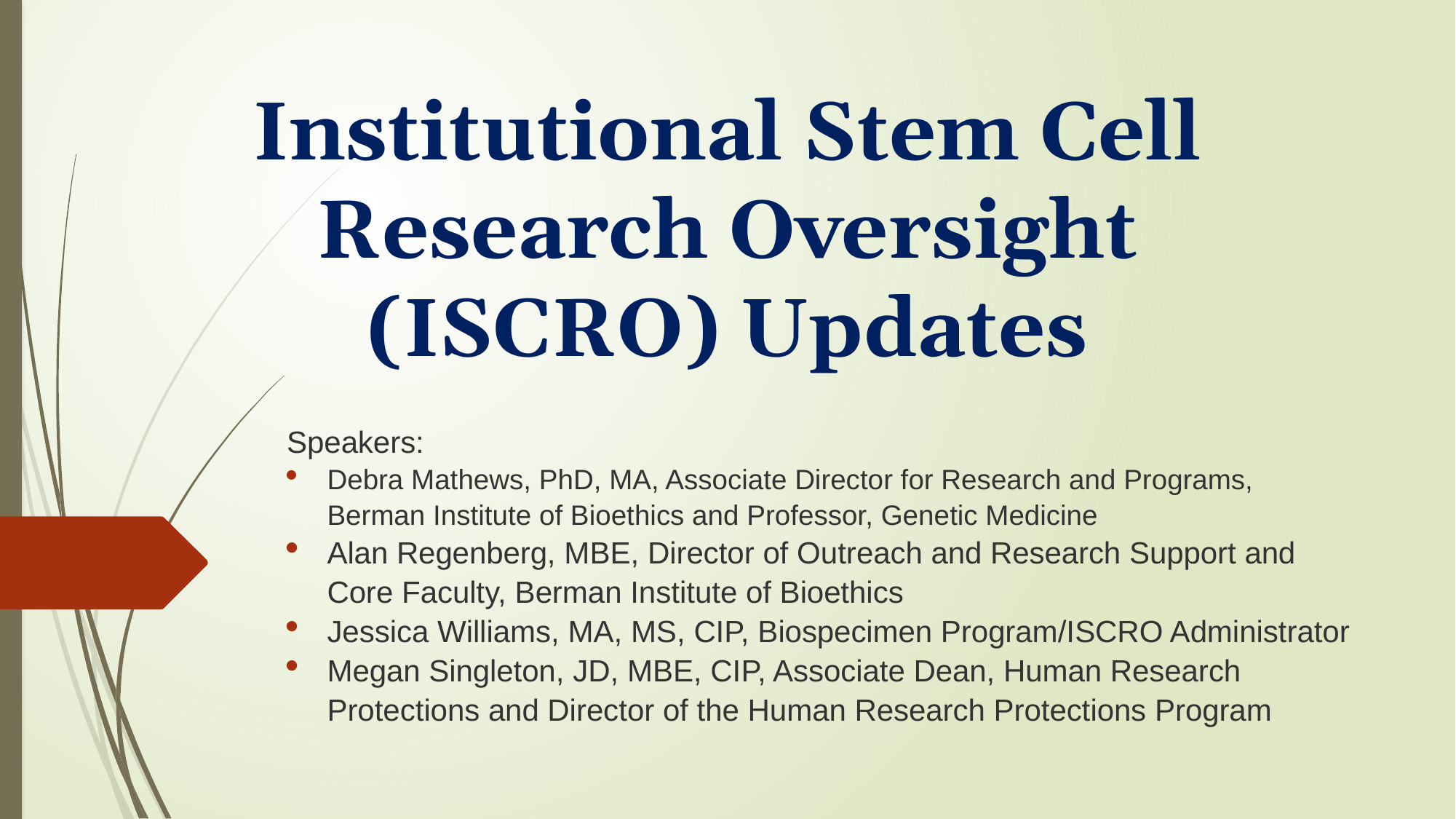

# Institutional Stem Cell Research Oversight (ISCRO) Updates
Speakers:
Debra Mathews, PhD, MA, Associate Director for Research and Programs, Berman Institute of Bioethics and Professor, Genetic Medicine
Alan Regenberg, MBE, Director of Outreach and Research Support and Core Faculty, Berman Institute of Bioethics
Jessica Williams, MA, MS, CIP, Biospecimen Program/ISCRO Administrator
Megan Singleton, JD, MBE, CIP, Associate Dean, Human Research Protections and Director of the Human Research Protections Program